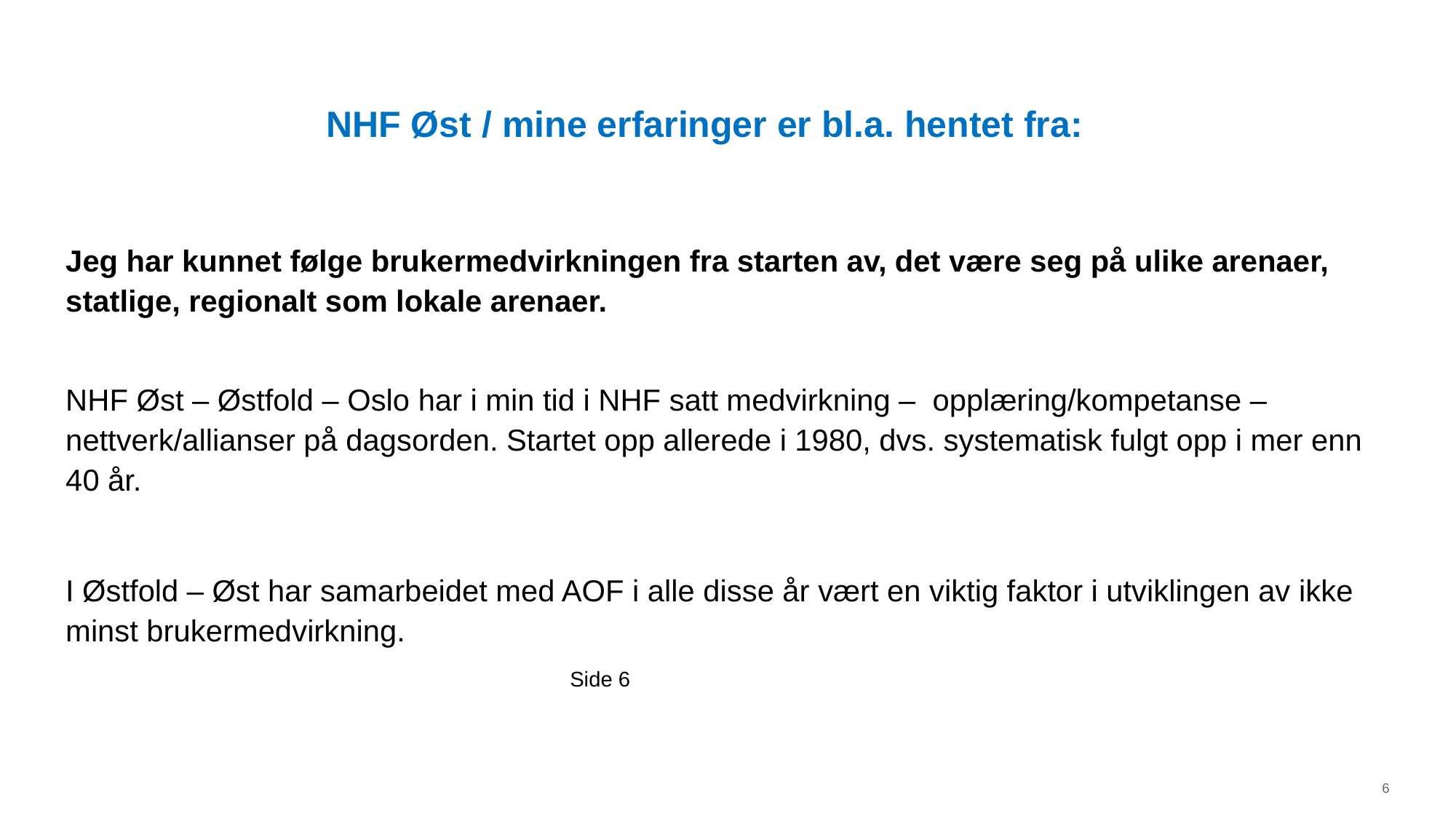

# NHF Øst / mine erfaringer er bl.a. hentet fra:
Jeg har kunnet følge brukermedvirkningen fra starten av, det være seg på ulike arenaer, statlige, regionalt som lokale arenaer.

NHF Øst – Østfold – Oslo har i min tid i NHF satt medvirkning –  opplæring/kompetanse – nettverk/allianser på dagsorden. Startet opp allerede i 1980, dvs. systematisk fulgt opp i mer enn 40 år.

I Østfold – Øst har samarbeidet med AOF i alle disse år vært en viktig faktor i utviklingen av ikke minst brukermedvirkning.
                                                                                    Side 6

6